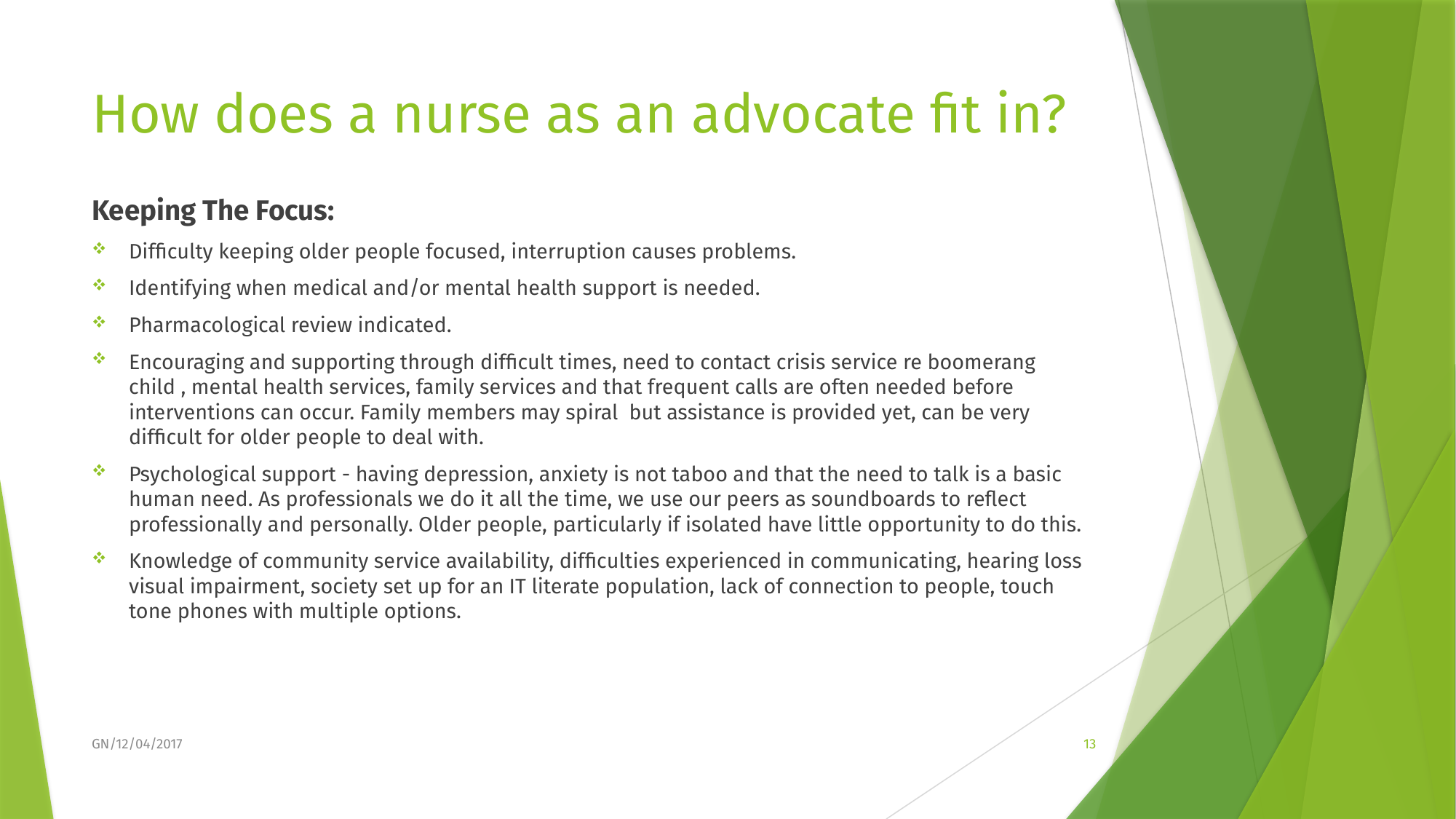

# How does a nurse as an advocate fit in?
Keeping The Focus:
Difficulty keeping older people focused, interruption causes problems.
Identifying when medical and/or mental health support is needed.
Pharmacological review indicated.
Encouraging and supporting through difficult times, need to contact crisis service re boomerang child , mental health services, family services and that frequent calls are often needed before interventions can occur. Family members may spiral  but assistance is provided yet, can be very difficult for older people to deal with.
Psychological support - having depression, anxiety is not taboo and that the need to talk is a basic human need. As professionals we do it all the time, we use our peers as soundboards to reflect professionally and personally. Older people, particularly if isolated have little opportunity to do this.
Knowledge of community service availability, difficulties experienced in communicating, hearing loss visual impairment, society set up for an IT literate population, lack of connection to people, touch tone phones with multiple options.

GN/12/04/2017
13